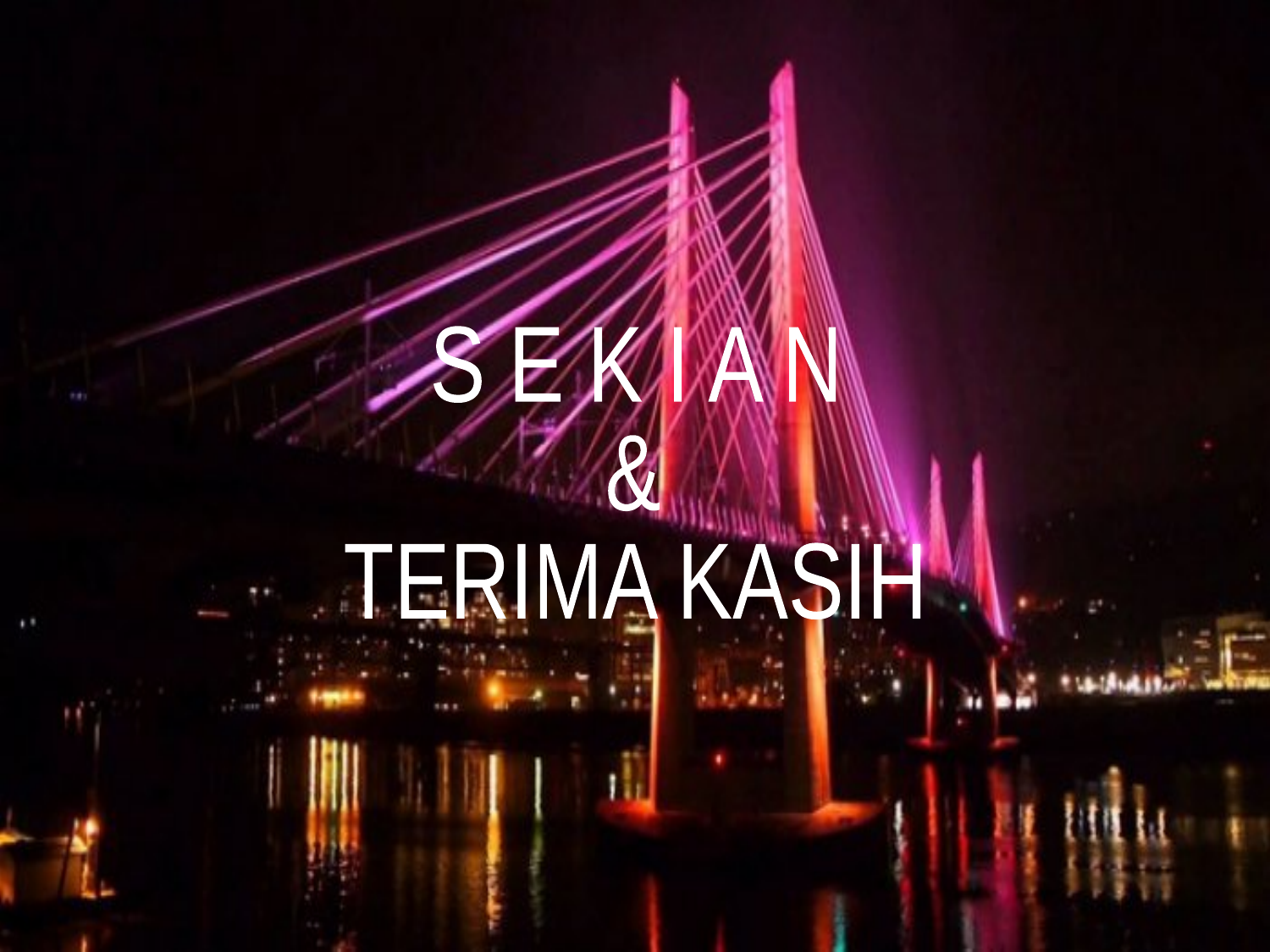

S E K I A N
&
TERIMA KASIH